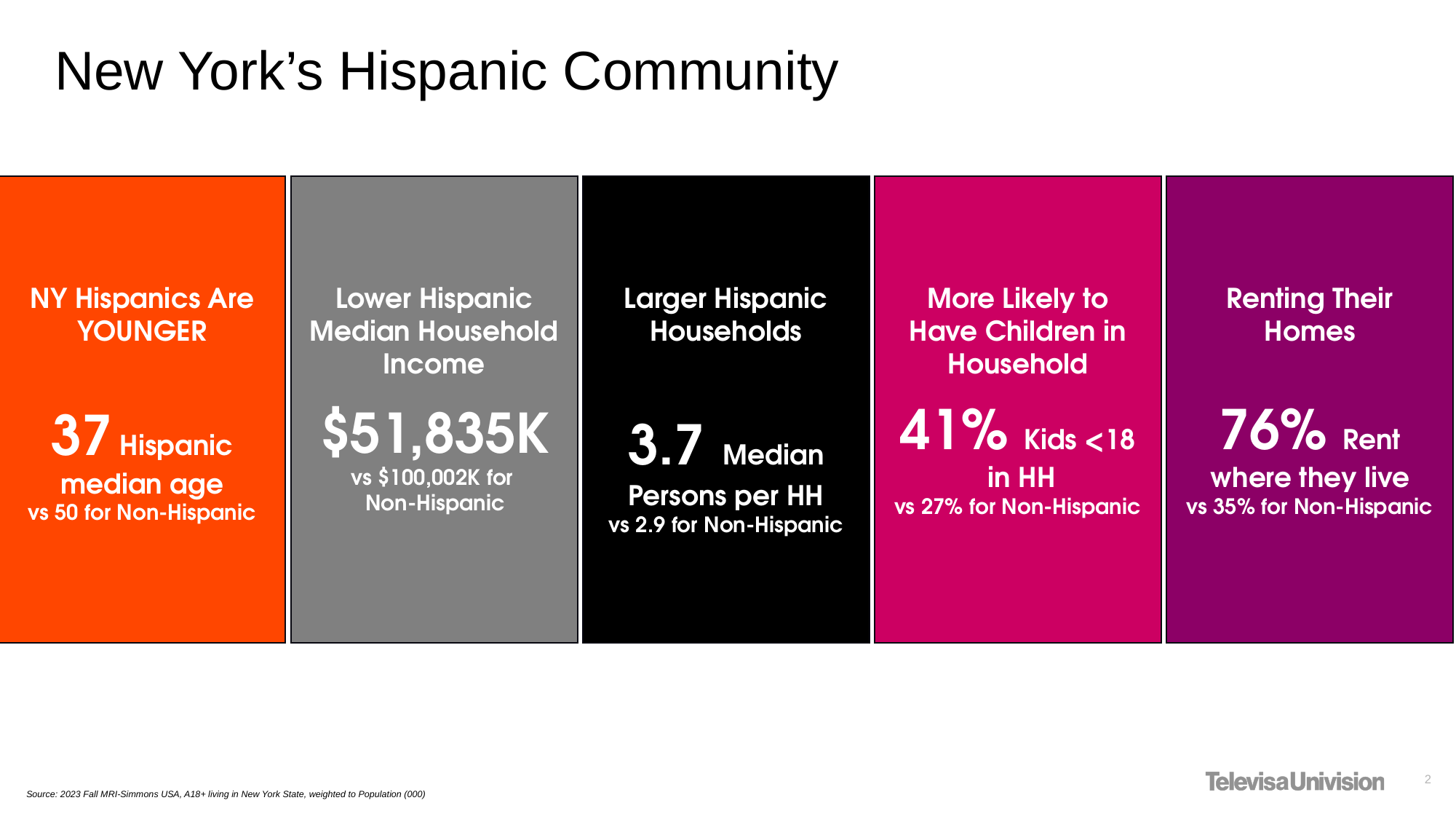

New York’s Hispanic Community

NY Hispanics Are
YOUNGER
37 Hispanic median age
vs 50 for Non-Hispanic

Lower Hispanic Median Household Income
$51,835K
vs $100,002K for
Non-Hispanic

Larger Hispanic Households
3.7 Median Persons per HH
vs 2.9 for Non-Hispanic

More Likely to Have Children in Household
41% Kids <18
 in HH
vs 27% for Non-Hispanic

Renting Their Homes
76% Rent where they live
vs 35% for Non-Hispanic
Source: 2023 Fall MRI-Simmons USA, A18+ living in New York State, weighted to Population (000)